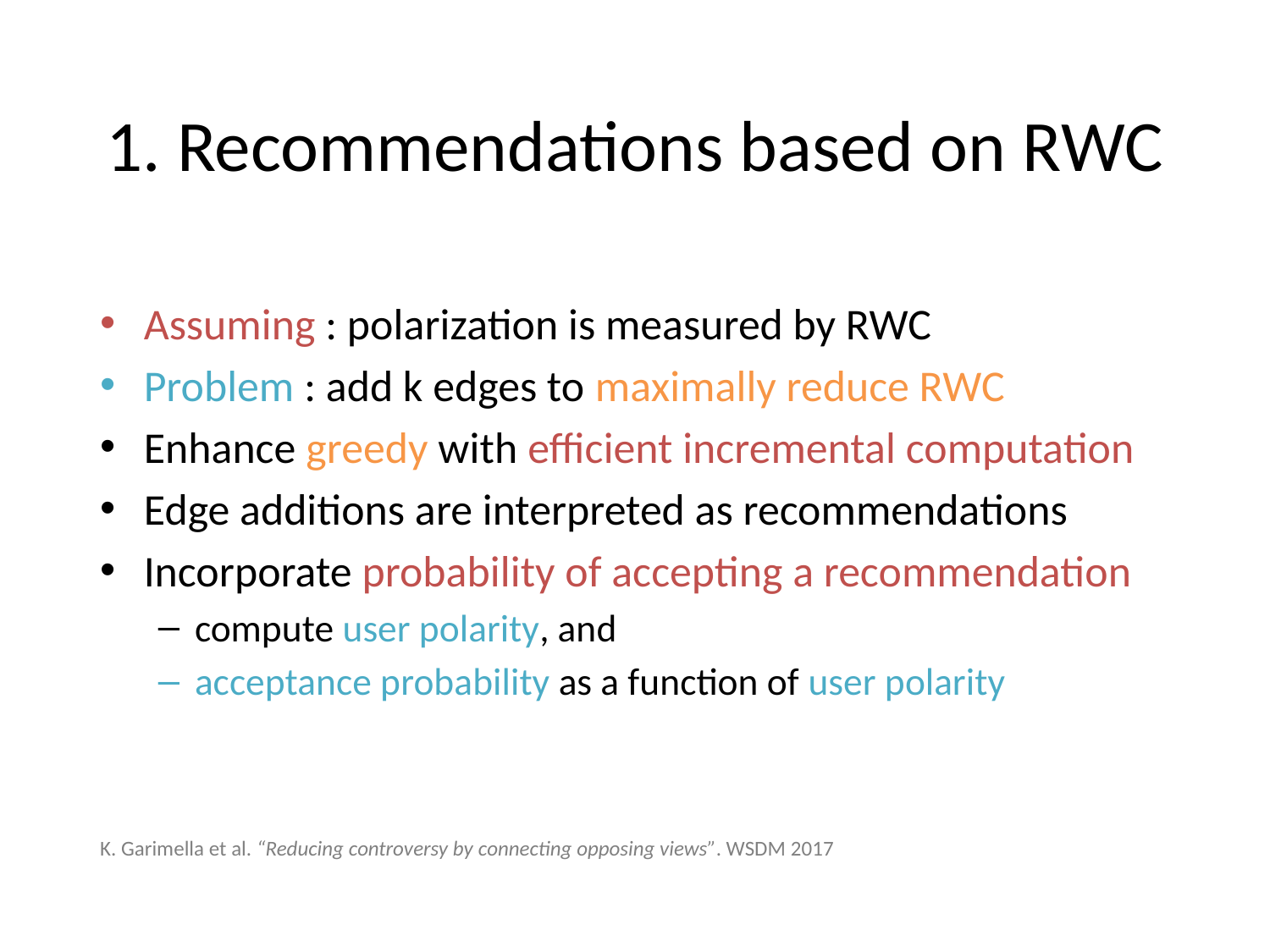

# 1. Recommendations based on RWC
Assuming : polarization is measured by RWC
Problem : add k edges to maximally reduce RWC
Enhance greedy with efficient incremental computation
Edge additions are interpreted as recommendations
Incorporate probability of accepting a recommendation
compute user polarity, and
acceptance probability as a function of user polarity

K. Garimella et al. “Reducing controversy by connecting opposing views”. WSDM 2017